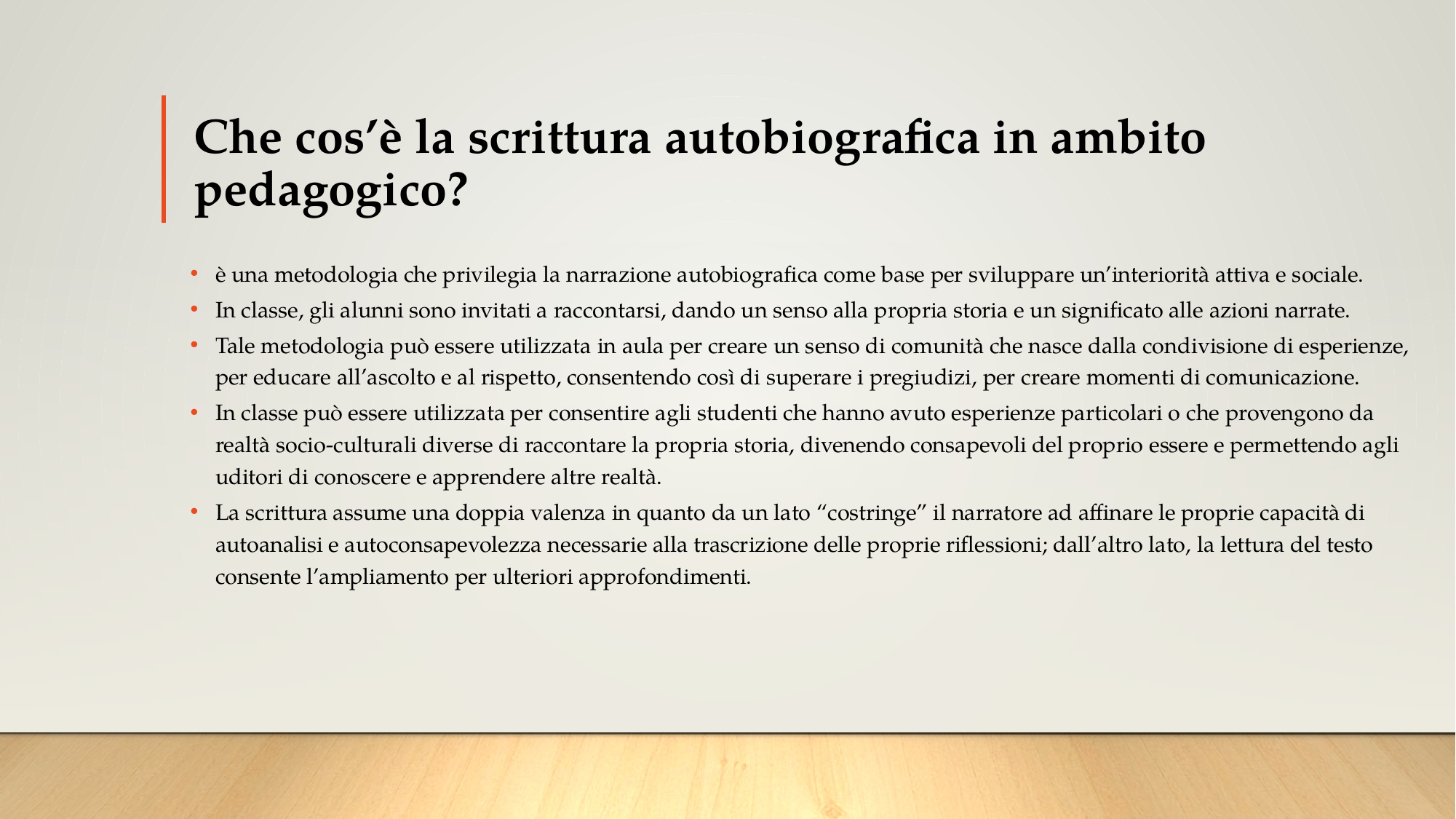

# Che cos’è la scrittura autobiografica in ambito pedagogico?
è una metodologia che privilegia la narrazione autobiografica come base per sviluppare un’interiorità attiva e sociale.
In classe, gli alunni sono invitati a raccontarsi, dando un senso alla propria storia e un significato alle azioni narrate.
Tale metodologia può essere utilizzata in aula per creare un senso di comunità che nasce dalla condivisione di esperienze, per educare all’ascolto e al rispetto, consentendo così di superare i pregiudizi, per creare momenti di comunicazione.
In classe può essere utilizzata per consentire agli studenti che hanno avuto esperienze particolari o che provengono da realtà socio-culturali diverse di raccontare la propria storia, divenendo consapevoli del proprio essere e permettendo agli uditori di conoscere e apprendere altre realtà.
La scrittura assume una doppia valenza in quanto da un lato “costringe” il narratore ad affinare le proprie capacità di autoanalisi e autoconsapevolezza necessarie alla trascrizione delle proprie riflessioni; dall’altro lato, la lettura del testo consente l’ampliamento per ulteriori approfondimenti.